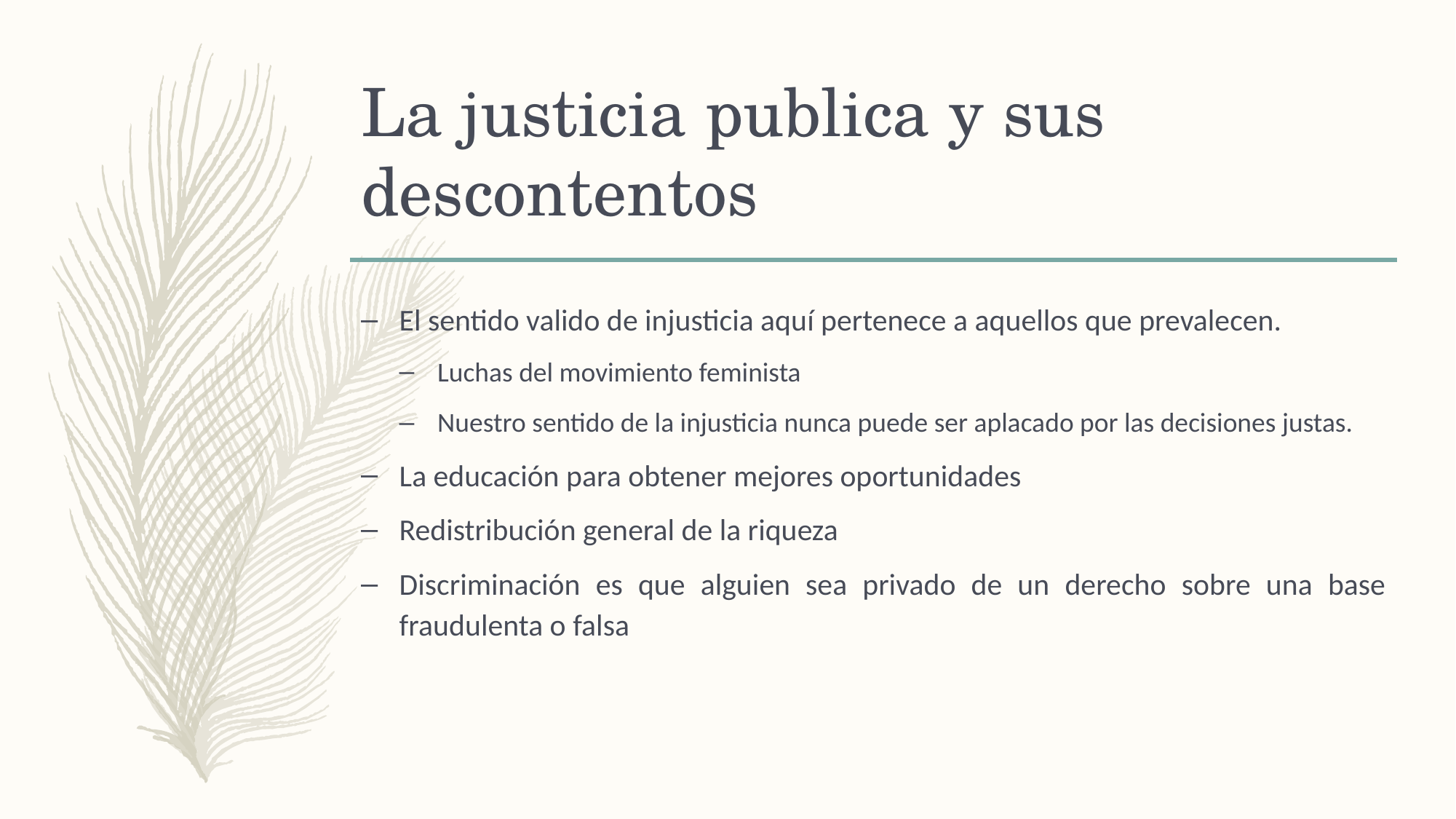

# La justicia publica y sus descontentos
El sentido valido de injusticia aquí pertenece a aquellos que prevalecen.
Luchas del movimiento feminista
Nuestro sentido de la injusticia nunca puede ser aplacado por las decisiones justas.
La educación para obtener mejores oportunidades
Redistribución general de la riqueza
Discriminación es que alguien sea privado de un derecho sobre una base fraudulenta o falsa